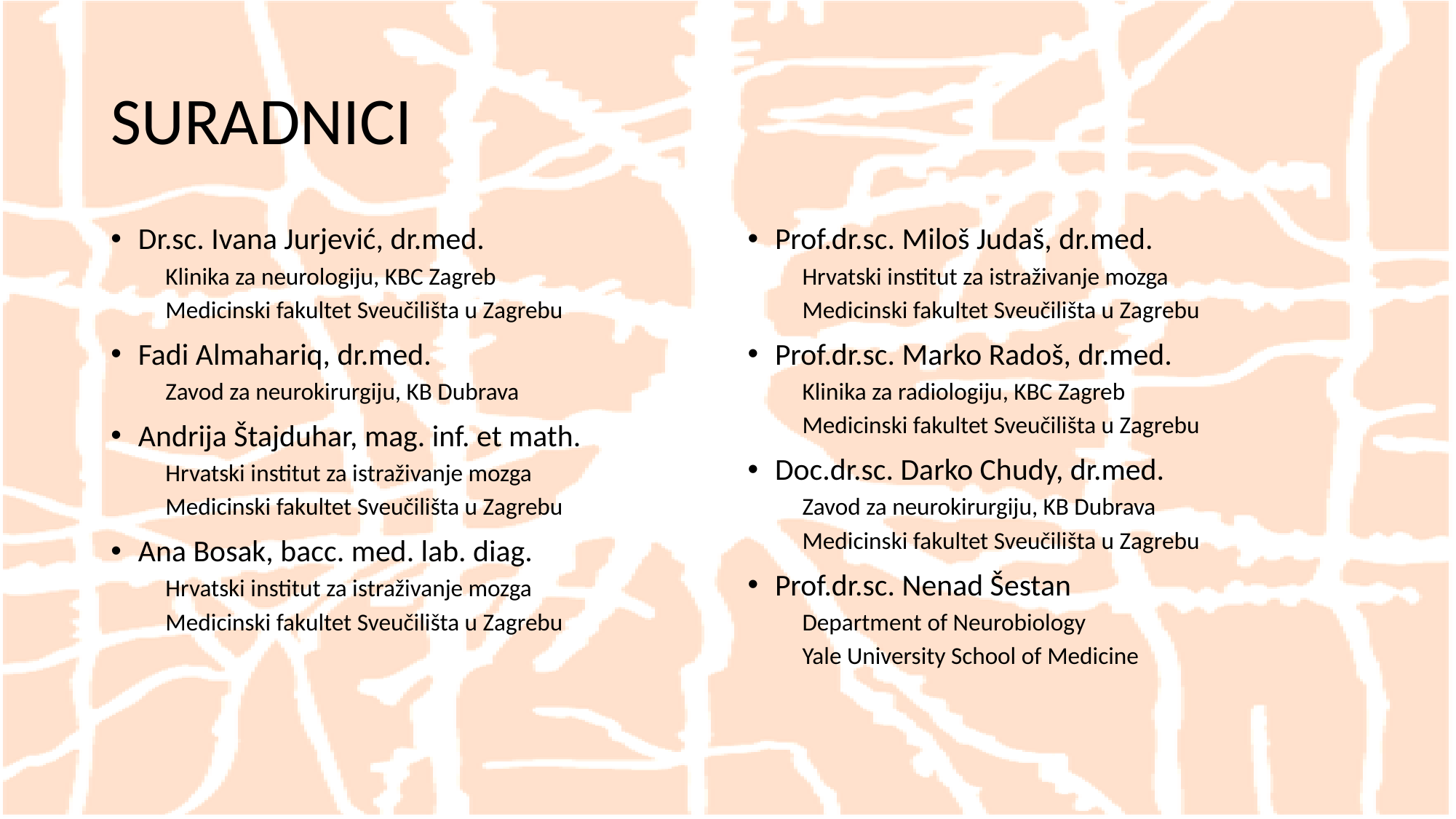

# SURADNICI
Dr.sc. Ivana Jurjević, dr.med.
Klinika za neurologiju, KBC Zagreb
Medicinski fakultet Sveučilišta u Zagrebu
Fadi Almahariq, dr.med.
Zavod za neurokirurgiju, KB Dubrava
Andrija Štajduhar, mag. inf. et math.
Hrvatski institut za istraživanje mozga
Medicinski fakultet Sveučilišta u Zagrebu
Ana Bosak, bacc. med. lab. diag.
Hrvatski institut za istraživanje mozga
Medicinski fakultet Sveučilišta u Zagrebu
Prof.dr.sc. Miloš Judaš, dr.med.
Hrvatski institut za istraživanje mozga
Medicinski fakultet Sveučilišta u Zagrebu
Prof.dr.sc. Marko Radoš, dr.med.
Klinika za radiologiju, KBC Zagreb
Medicinski fakultet Sveučilišta u Zagrebu
Doc.dr.sc. Darko Chudy, dr.med.
Zavod za neurokirurgiju, KB Dubrava
Medicinski fakultet Sveučilišta u Zagrebu
Prof.dr.sc. Nenad Šestan
Department of Neurobiology
Yale University School of Medicine